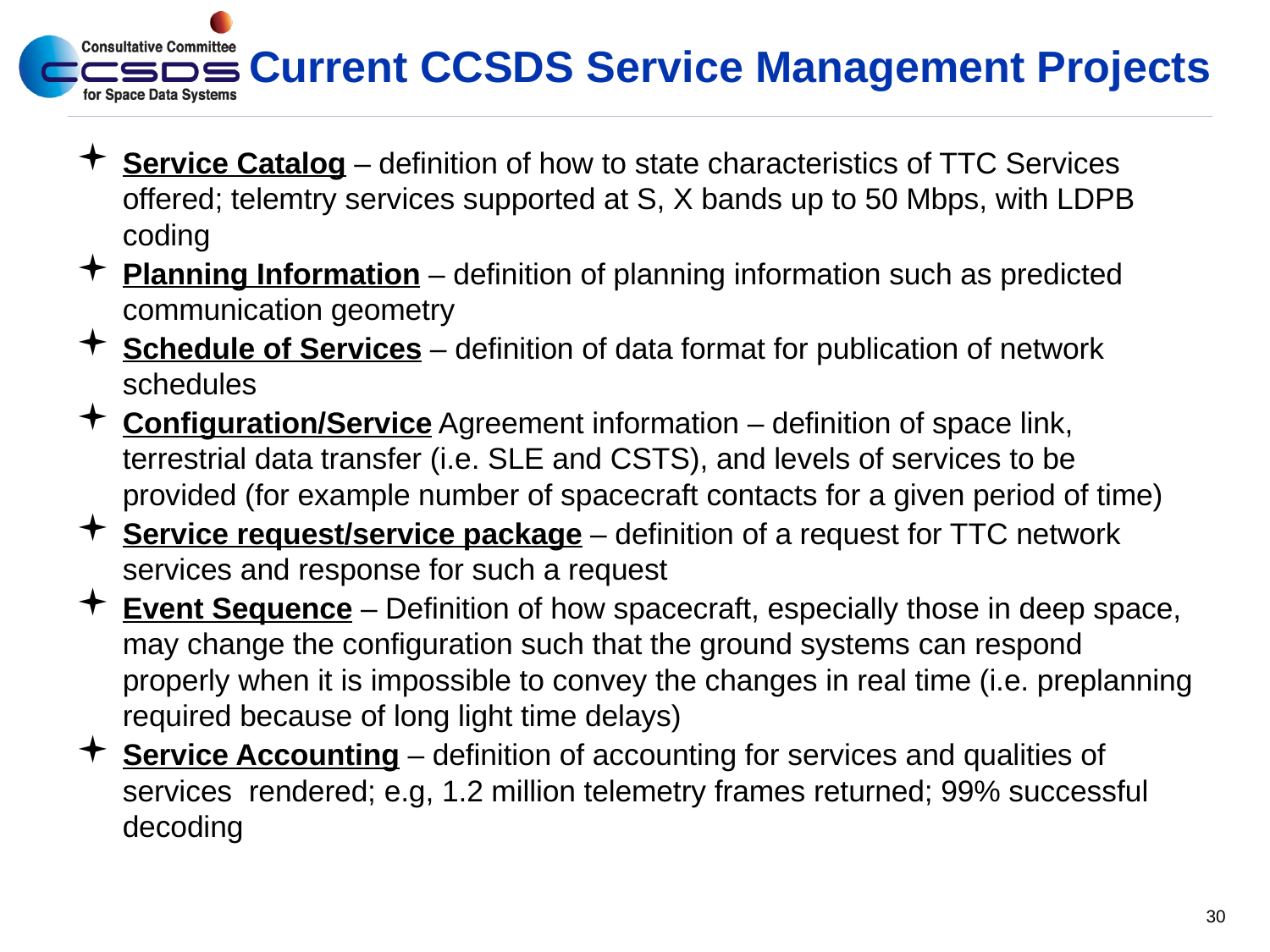

# Current CCSDS Service Management Projects
Service Catalog – definition of how to state characteristics of TTC Services offered; telemtry services supported at S, X bands up to 50 Mbps, with LDPB coding
Planning Information – definition of planning information such as predicted communication geometry
Schedule of Services – definition of data format for publication of network schedules
Configuration/Service Agreement information – definition of space link, terrestrial data transfer (i.e. SLE and CSTS), and levels of services to be provided (for example number of spacecraft contacts for a given period of time)
Service request/service package – definition of a request for TTC network services and response for such a request
Event Sequence – Definition of how spacecraft, especially those in deep space, may change the configuration such that the ground systems can respond properly when it is impossible to convey the changes in real time (i.e. preplanning required because of long light time delays)
Service Accounting – definition of accounting for services and qualities of services  rendered; e.g, 1.2 million telemetry frames returned; 99% successful decoding

30